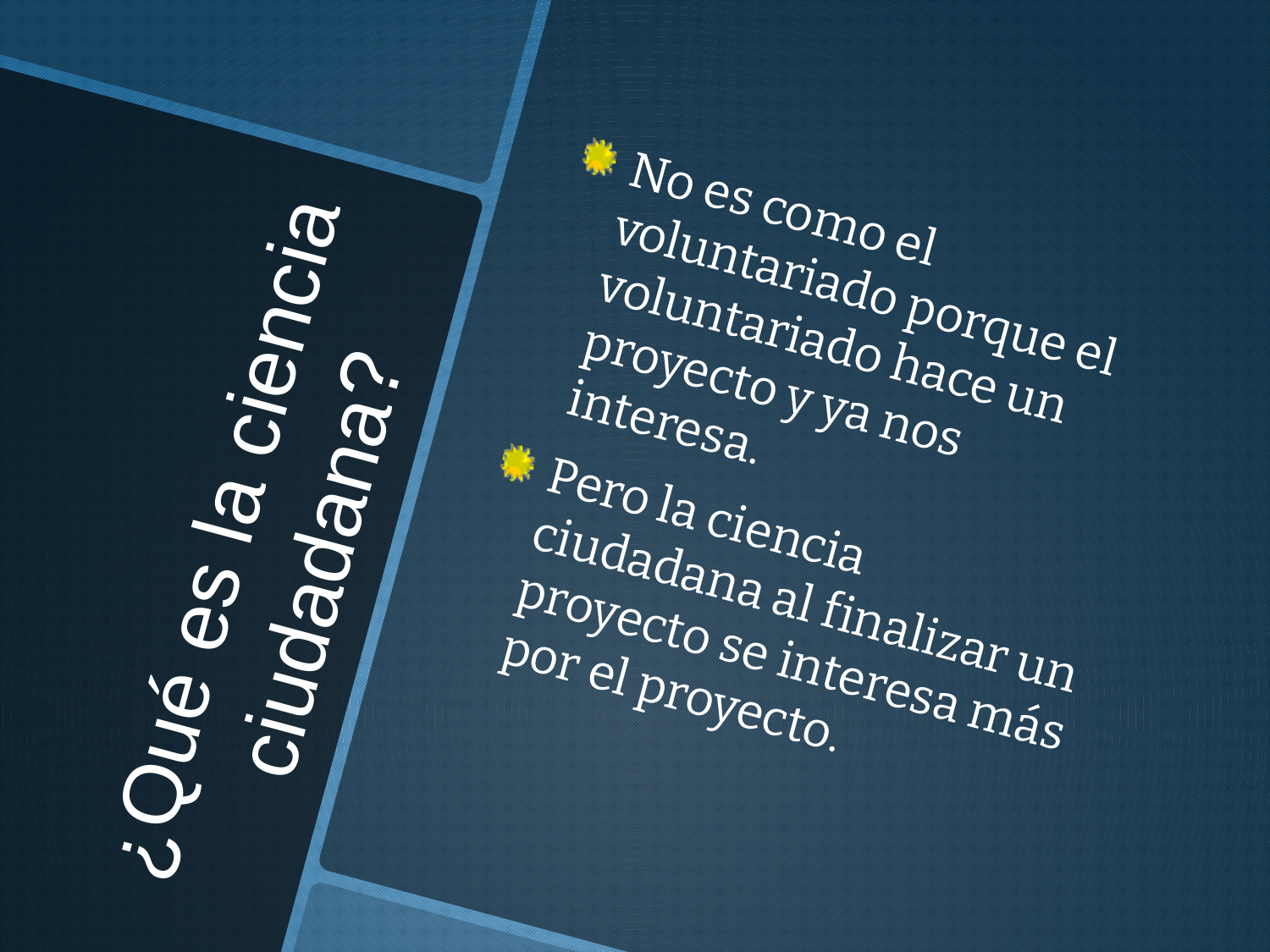

No es como el voluntariado porque el voluntariado hace un proyecto y ya nos interesa.
Pero la ciencia ciudadana al finalizar un proyecto se interesa más por el proyecto.

# ¿Qué es la ciencia ciudadana?